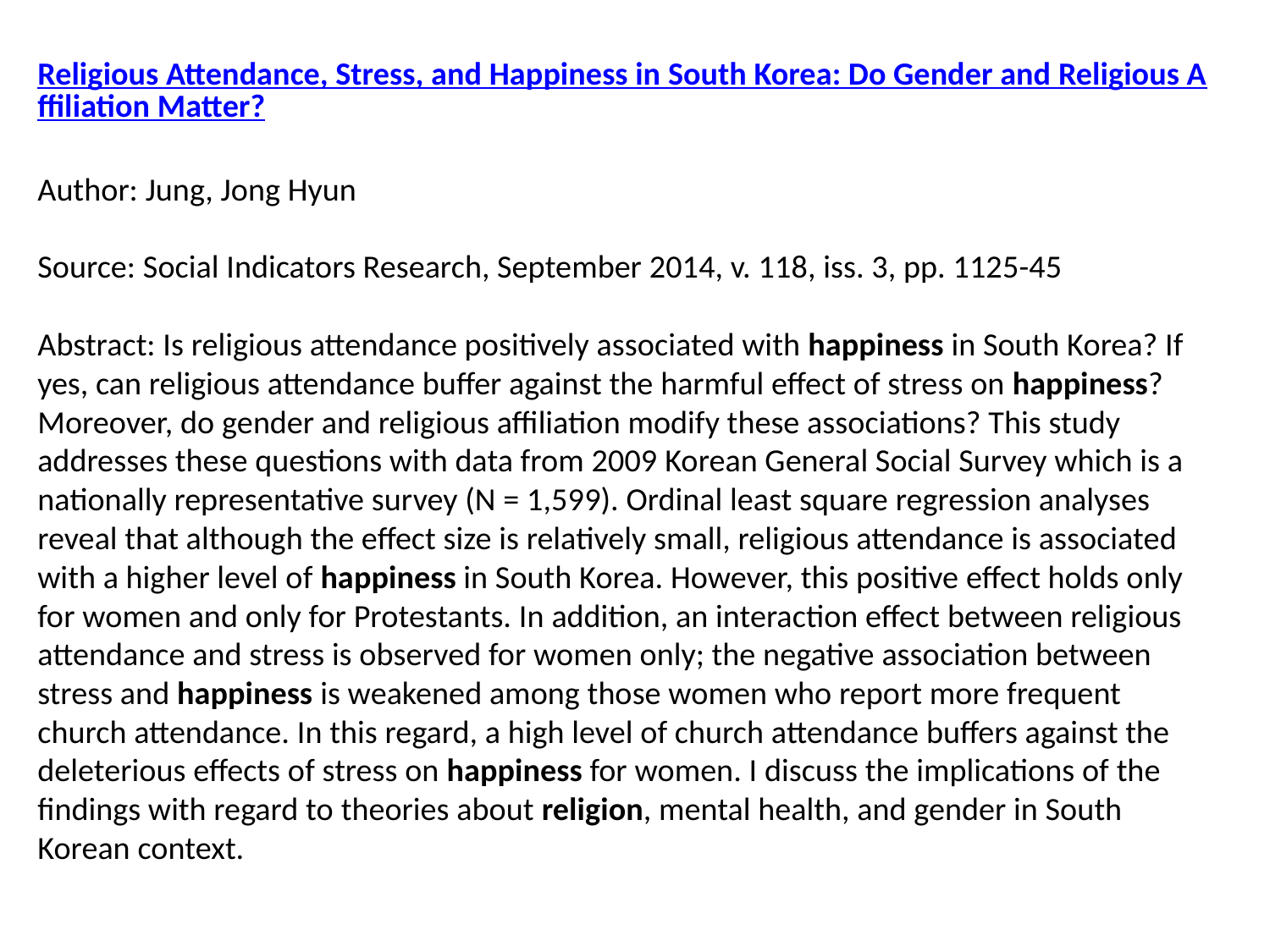

Religious Attendance, Stress, and Happiness in South Korea: Do Gender and Religious Affiliation Matter?
Author: Jung, Jong Hyun
Source: Social Indicators Research, September 2014, v. 118, iss. 3, pp. 1125-45
Abstract: Is religious attendance positively associated with happiness in South Korea? If yes, can religious attendance buffer against the harmful effect of stress on happiness? Moreover, do gender and religious affiliation modify these associations? This study addresses these questions with data from 2009 Korean General Social Survey which is a nationally representative survey (N = 1,599). Ordinal least square regression analyses reveal that although the effect size is relatively small, religious attendance is associated with a higher level of happiness in South Korea. However, this positive effect holds only for women and only for Protestants. In addition, an interaction effect between religious attendance and stress is observed for women only; the negative association between stress and happiness is weakened among those women who report more frequent church attendance. In this regard, a high level of church attendance buffers against the deleterious effects of stress on happiness for women. I discuss the implications of the findings with regard to theories about religion, mental health, and gender in South Korean context.